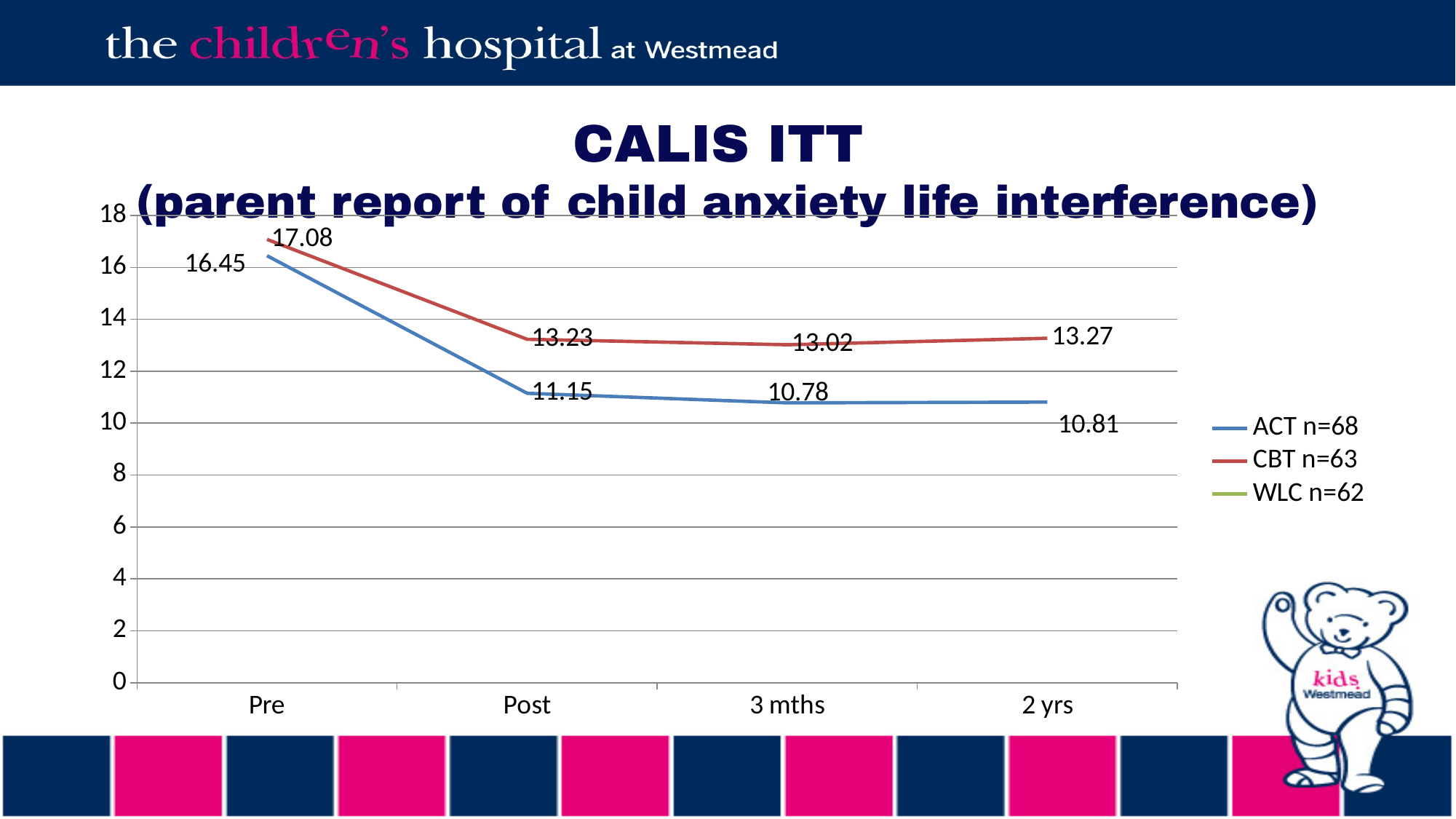

# CALIS ITT (parent report of child anxiety life interference)

### Chart

| Category | ACT n=68 | CBT n=63 | WLC n=62 |
|---|---|---|---|
| Pre | 16.45 | 17.08 | None |
| Post | 11.15 | 13.23 | None |
| 3 mths | 10.78 | 13.02 | None |
| 2 yrs | 10.81 | 13.27 | None |